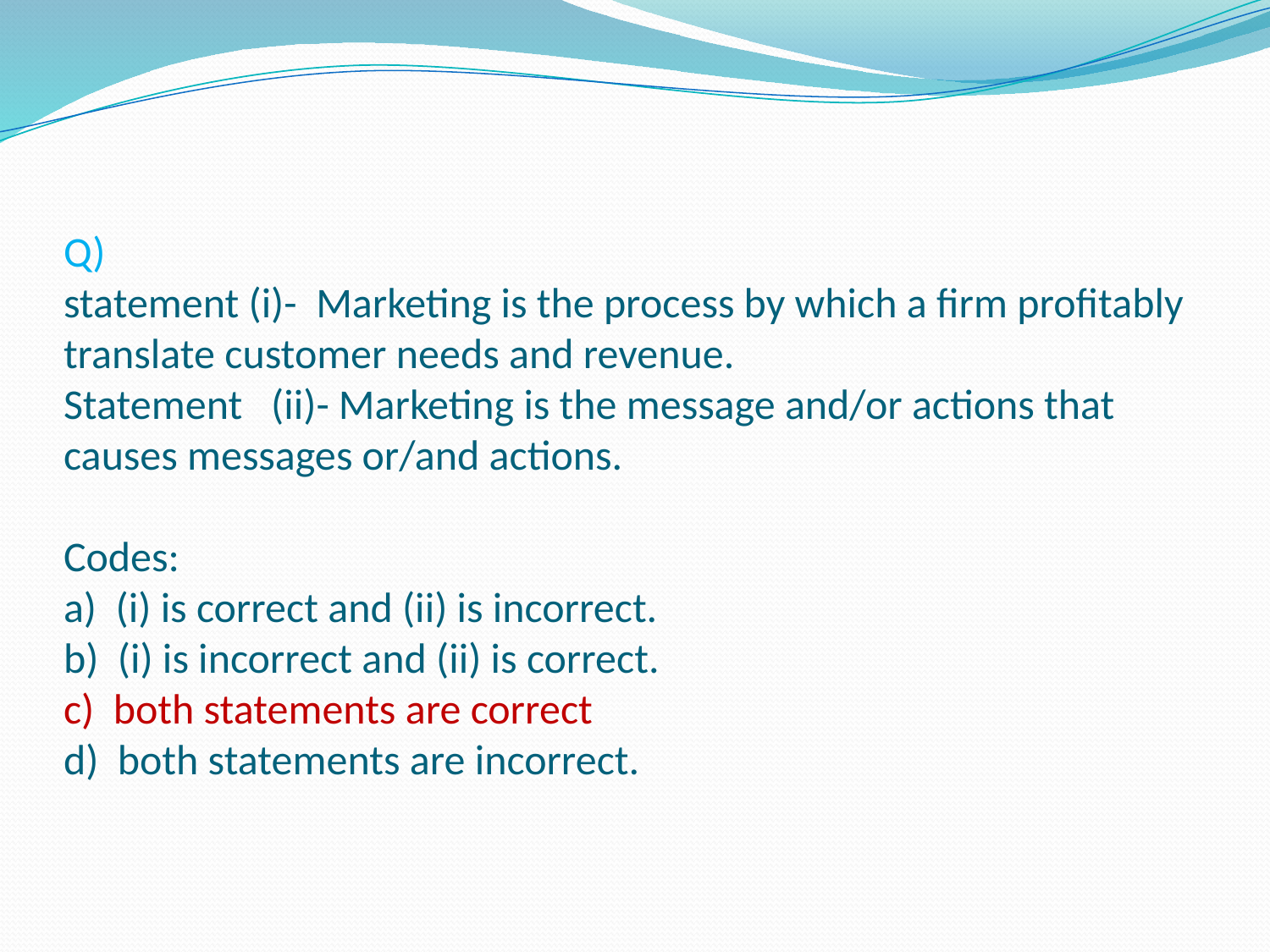

# Q) statement (i)-  Marketing is the process by which a firm profitably translate customer needs and revenue. Statement   (ii)- Marketing is the message and/or actions that causes messages or/and actions. Codes: a)  (i) is correct and (ii) is incorrect. b)  (i) is incorrect and (ii) is correct. c)  both statements are correct d)  both statements are incorrect.